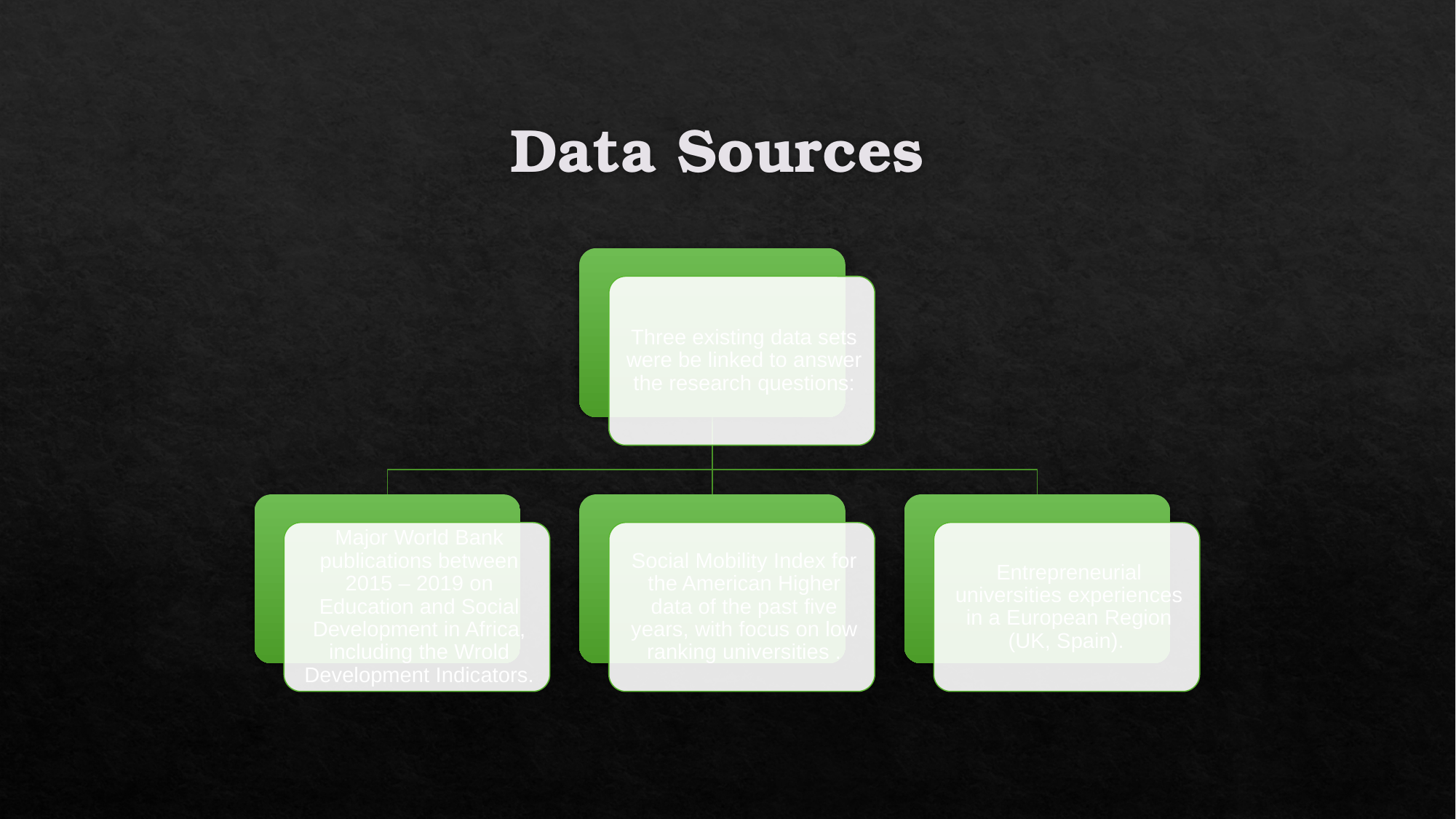

# Data Sources
Three existing data sets were be linked to answer the research questions:
Major World Bank publications between 2015 – 2019 on Education and Social Development in Africa, including the Wrold Development Indicators.
Social Mobility Index for the American Higher data of the past five years, with focus on low ranking universities .
Entrepreneurial universities experiences in a European Region (UK, Spain).